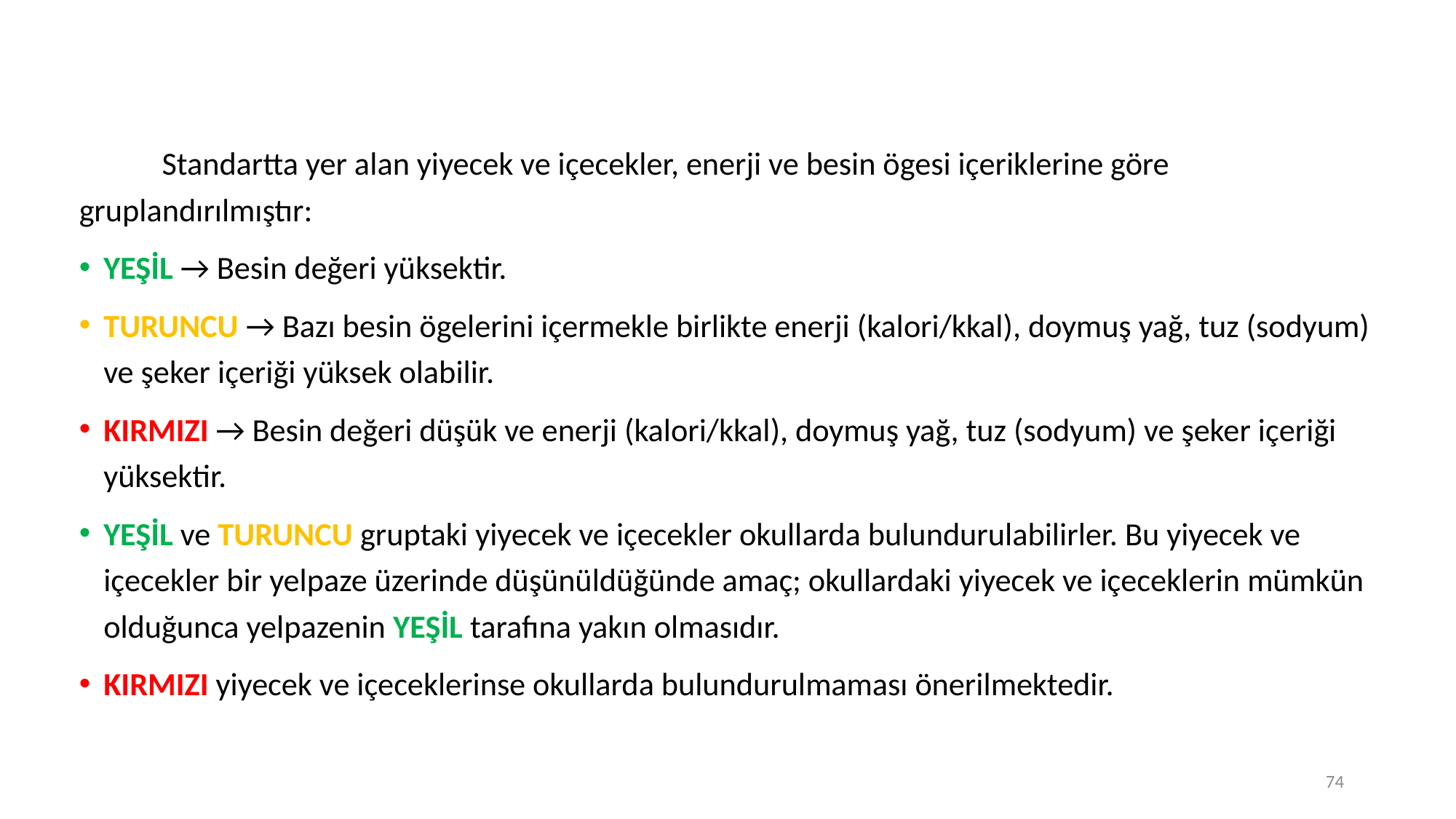

Standartta yer alan yiyecek ve içecekler, enerji ve besin ögesi içeriklerine göre gruplandırılmıştır:
YEŞİL → Besin değeri yüksektir.
TURUNCU → Bazı besin ögelerini içermekle birlikte enerji (kalori/kkal), doymuş yağ, tuz (sodyum) ve şeker içeriği yüksek olabilir.
KIRMIZI → Besin değeri düşük ve enerji (kalori/kkal), doymuş yağ, tuz (sodyum) ve şeker içeriği yüksektir.
YEŞİL ve TURUNCU gruptaki yiyecek ve içecekler okullarda bulundurulabilirler. Bu yiyecek ve içecekler bir yelpaze üzerinde düşünüldüğünde amaç; okullardaki yiyecek ve içeceklerin mümkün olduğunca yelpazenin YEŞİL tarafına yakın olmasıdır.
KIRMIZI yiyecek ve içeceklerinse okullarda bulundurulmaması önerilmektedir.
74